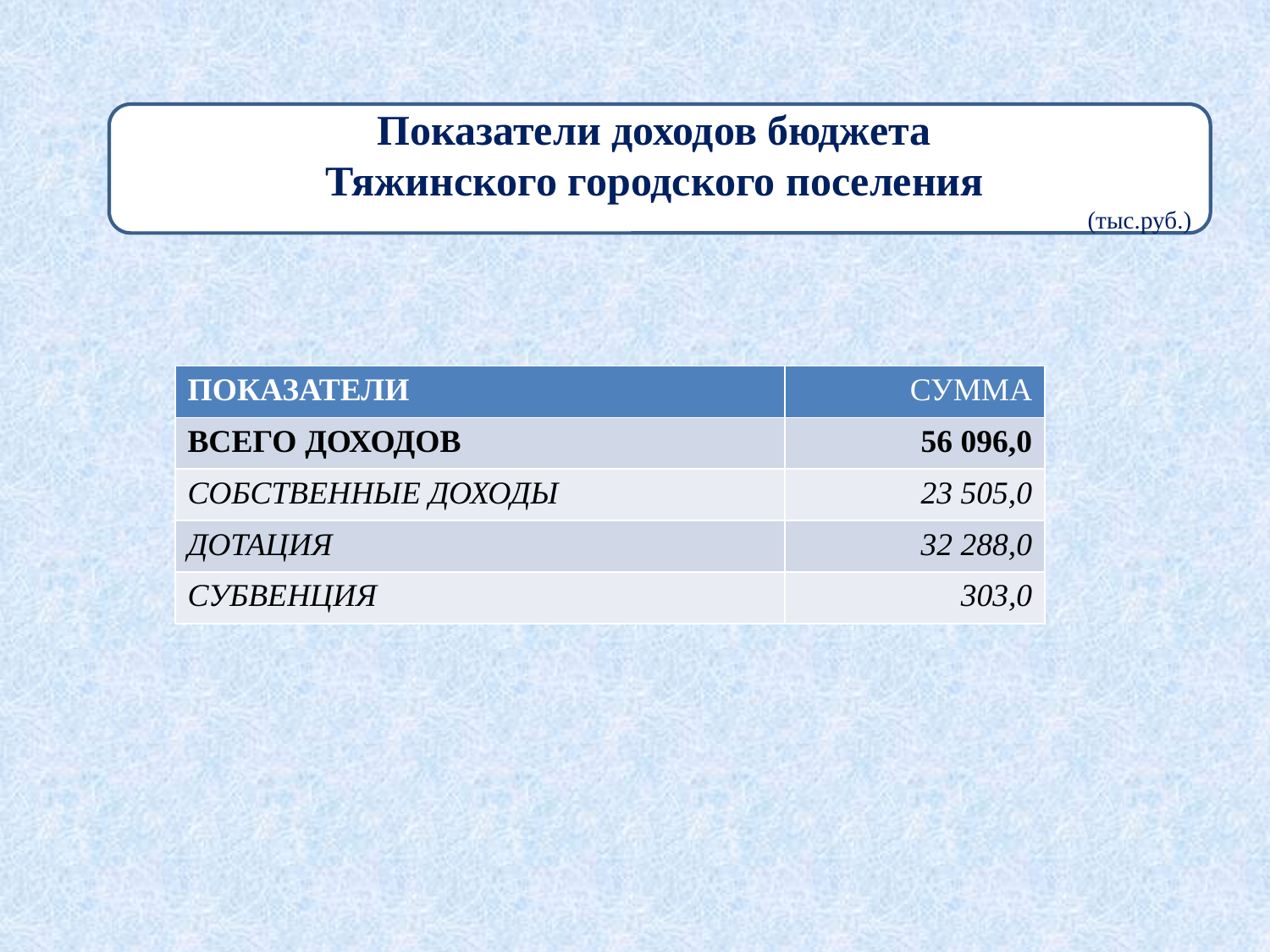

Показатели доходов бюджета
Тяжинского городского поселения
                                         (тыс.руб.)
| ПОКАЗАТЕЛИ | СУММА |
| --- | --- |
| ВСЕГО ДОХОДОВ | 56 096,0 |
| СОБСТВЕННЫЕ ДОХОДЫ | 23 505,0 |
| ДОТАЦИЯ | 32 288,0 |
| СУБВЕНЦИЯ | 303,0 |